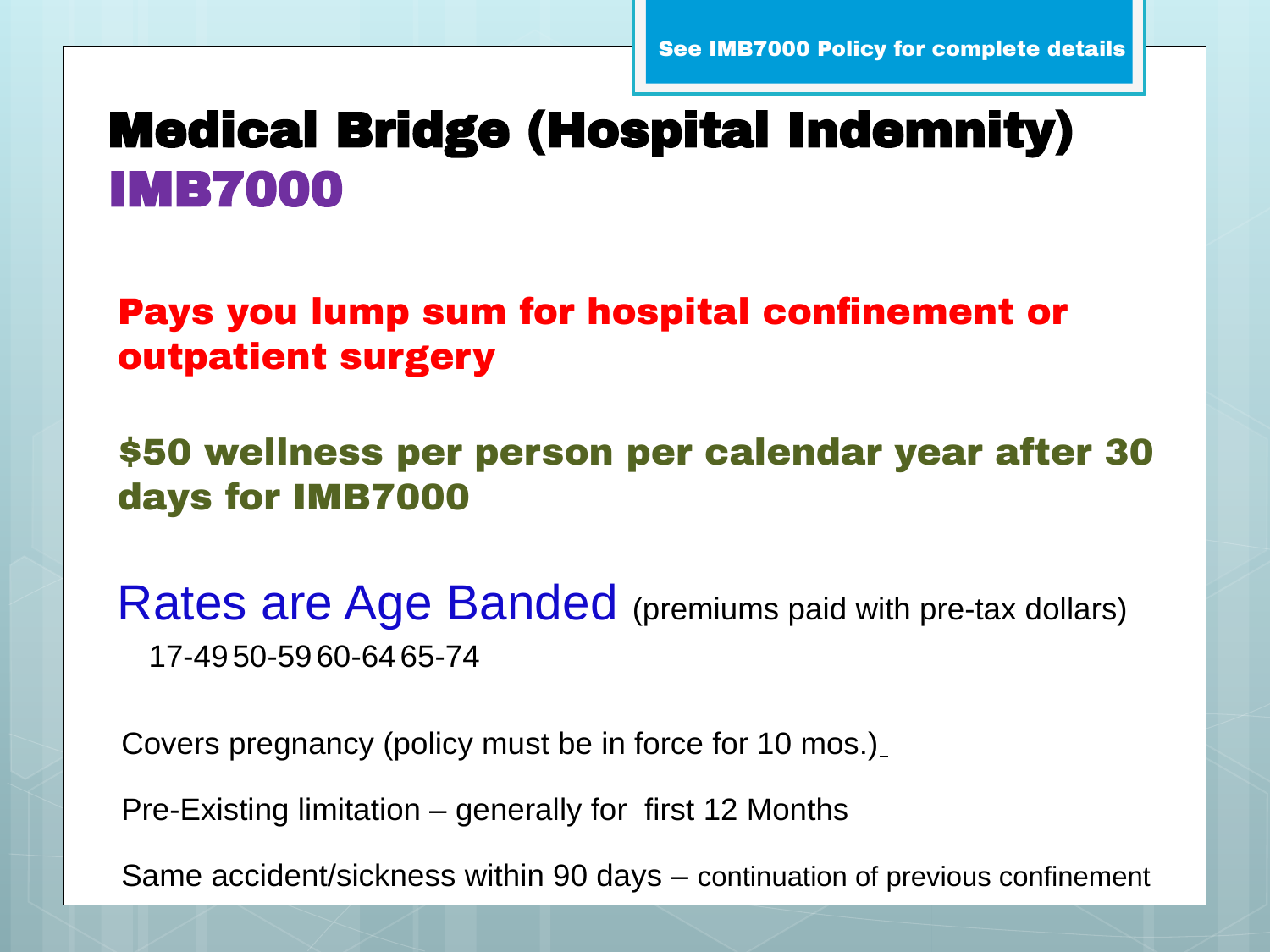

See IMB7000 Policy for complete details
# Medical Bridge (Hospital Indemnity) IMB7000

Pays you lump sum for hospital confinement or outpatient surgery

$50 wellness per person per calendar year after 30 days for IMB7000

Rates are Age Banded (premiums paid with pre-tax dollars)
		17-49		50-59		60-64		65-74

  Covers pregnancy (policy must be in force for 10 mos.)

  Pre-Existing limitation – generally for  first 12 Months

  Same accident/sickness within 90 days – continuation of previous confinement